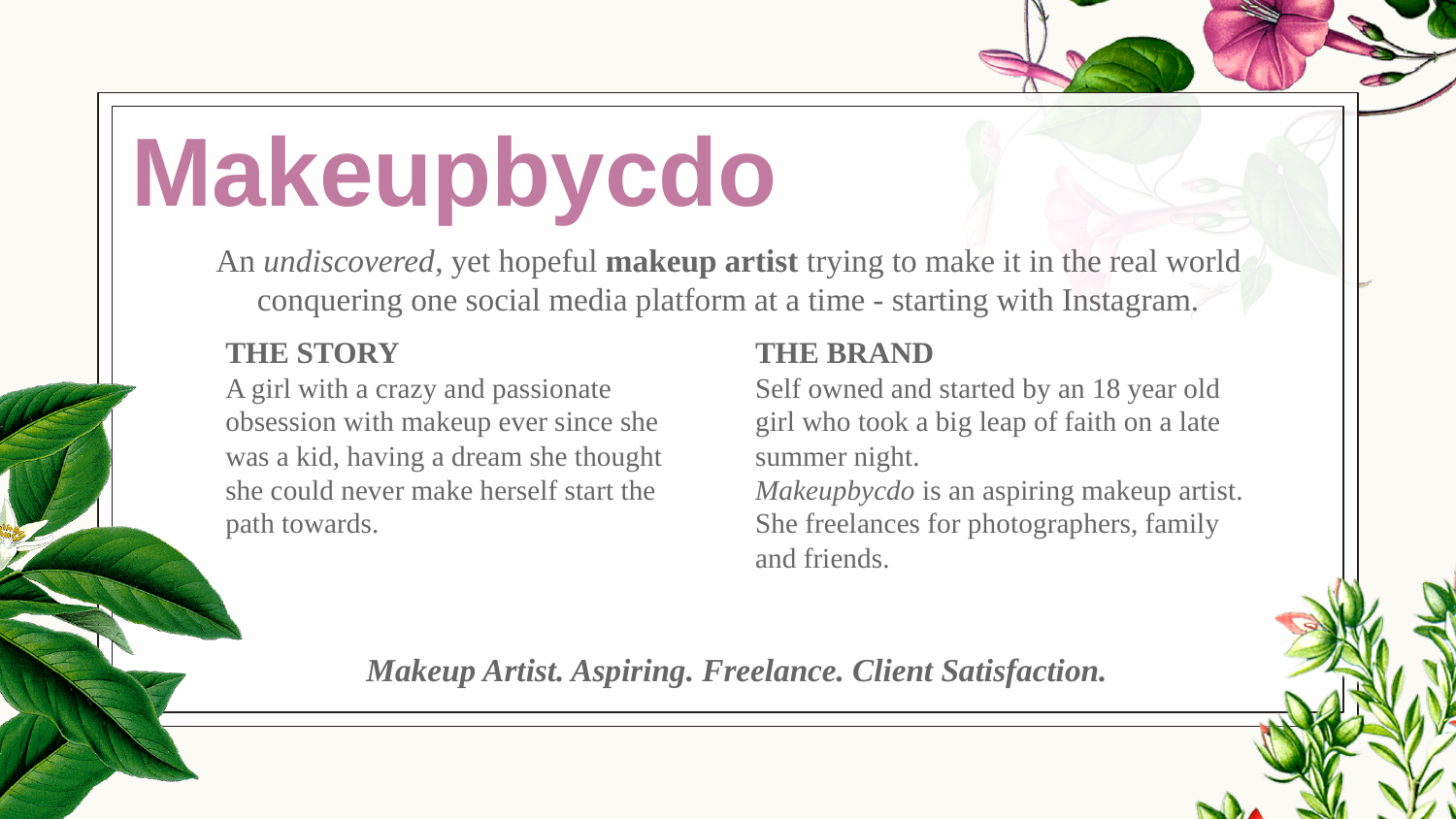

# Makeupbycdo
An undiscovered, yet hopeful makeup artist trying to make it in the real world conquering one social media platform at a time - starting with Instagram.
THE STORY
A girl with a crazy and passionate obsession with makeup ever since she was a kid, having a dream she thought she could never make herself start the path towards.
THE BRAND
Self owned and started by an 18 year old girl who took a big leap of faith on a late summer night.
Makeupbycdo is an aspiring makeup artist.  She freelances for photographers, family and friends.
Makeup Artist. Aspiring. Freelance. Client Satisfaction.